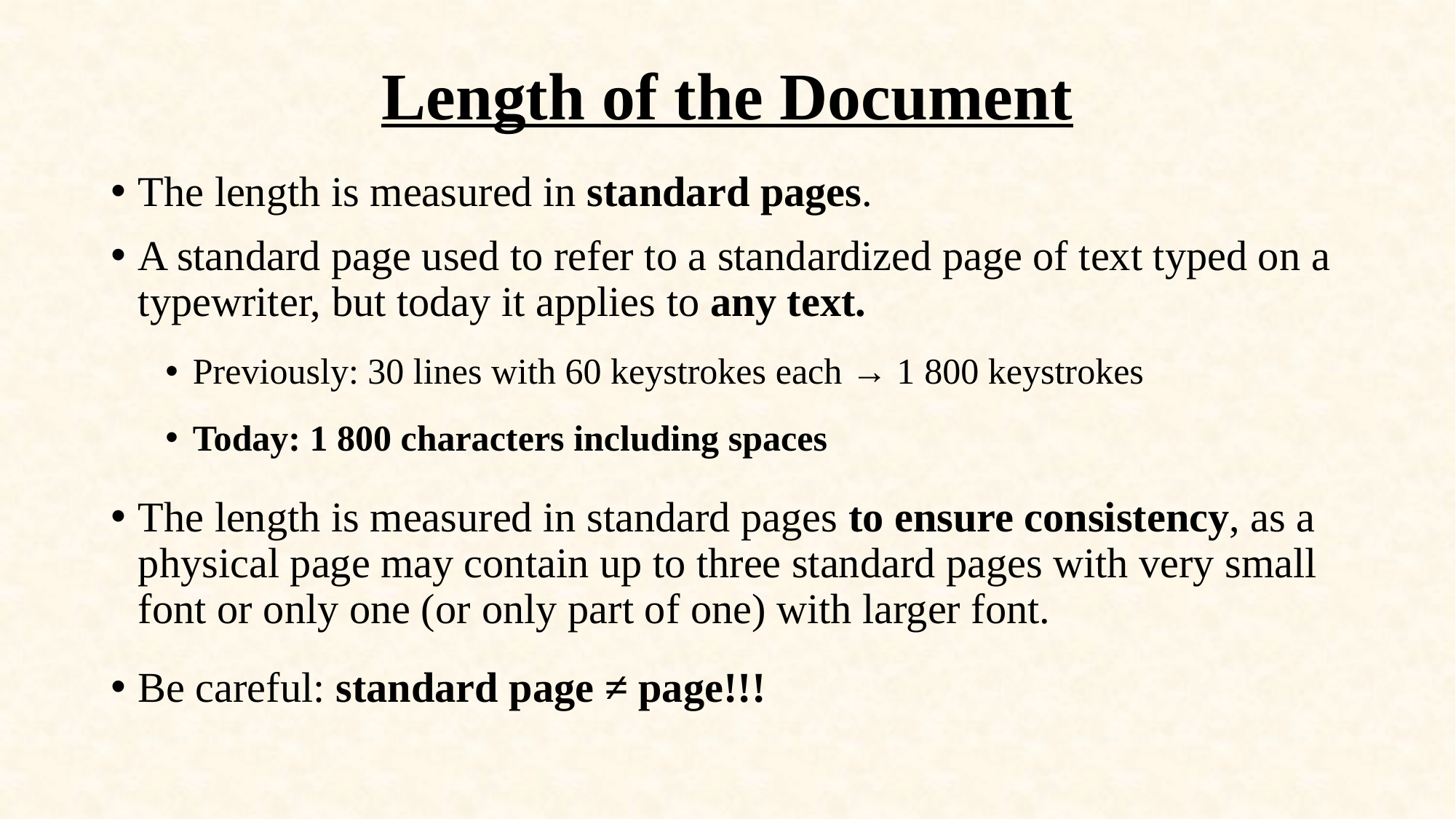

# Length of the Document
The length is measured in standard pages.
A standard page used to refer to a standardized page of text typed on a typewriter, but today it applies to any text.
Previously: 30 lines with 60 keystrokes each → 1 800 keystrokes
Today: 1 800 characters including spaces
The length is measured in standard pages to ensure consistency, as a physical page may contain up to three standard pages with very small font or only one (or only part of one) with larger font.
Be careful: standard page ≠ page!!!